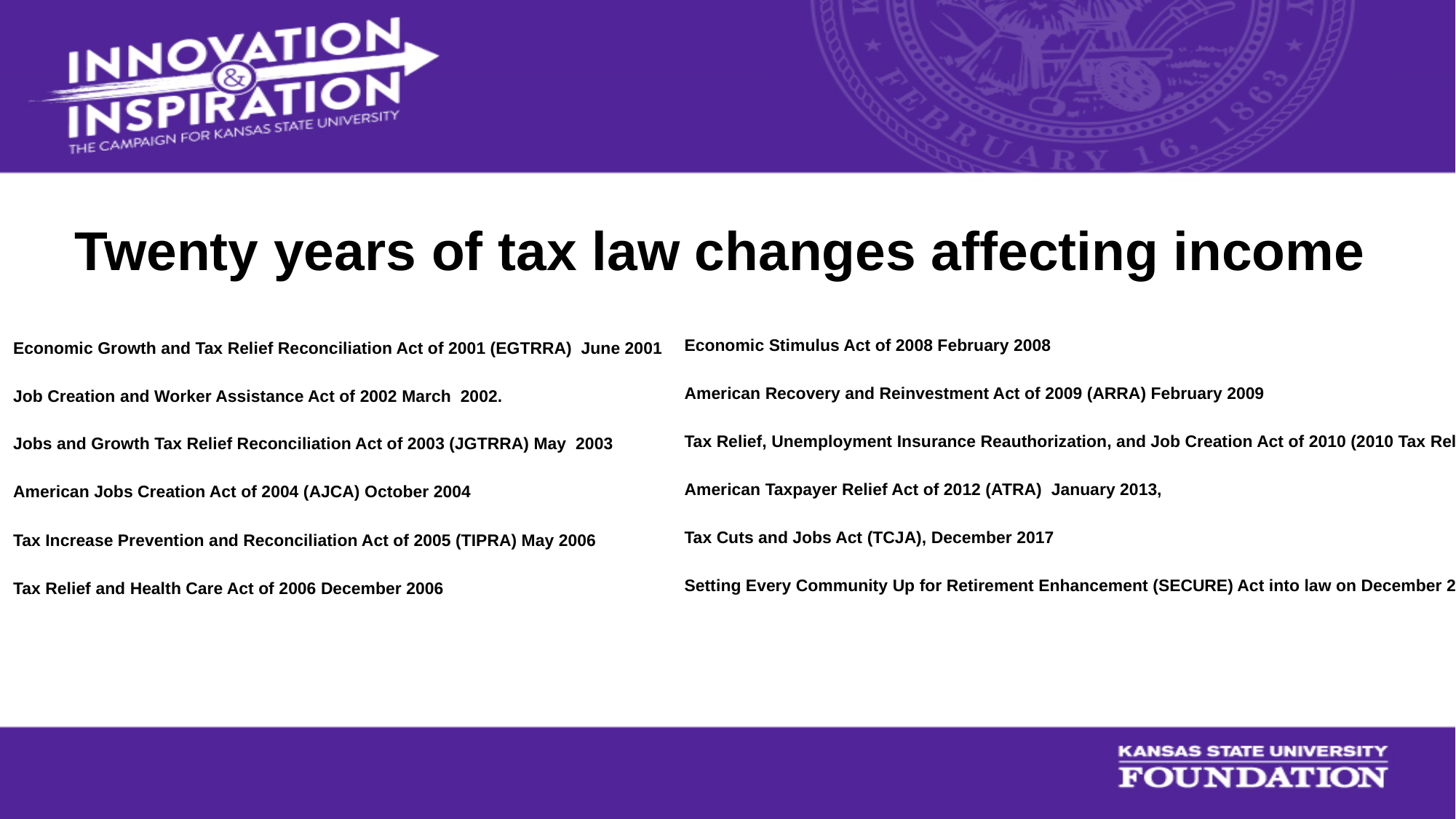

# Twenty years of tax law changes affecting income

Economic Growth and Tax Relief Reconciliation Act of 2001 (EGTRRA)  June 2001

Job Creation and Worker Assistance Act of 2002 March  2002.

Jobs and Growth Tax Relief Reconciliation Act of 2003 (JGTRRA) May  2003

American Jobs Creation Act of 2004 (AJCA) October 2004

Tax Increase Prevention and Reconciliation Act of 2005 (TIPRA) May 2006

Tax Relief and Health Care Act of 2006 December 2006

Economic Stimulus Act of 2008 February 2008

American Recovery and Reinvestment Act of 2009 (ARRA) February 2009

Tax Relief, Unemployment Insurance Reauthorization, and Job Creation Act of 2010 (2010 Tax Relief Act) December 2010.

American Taxpayer Relief Act of 2012 (ATRA)  January 2013,

Tax Cuts and Jobs Act (TCJA), December 2017

Setting Every Community Up for Retirement Enhancement (SECURE) Act into law on December 2019